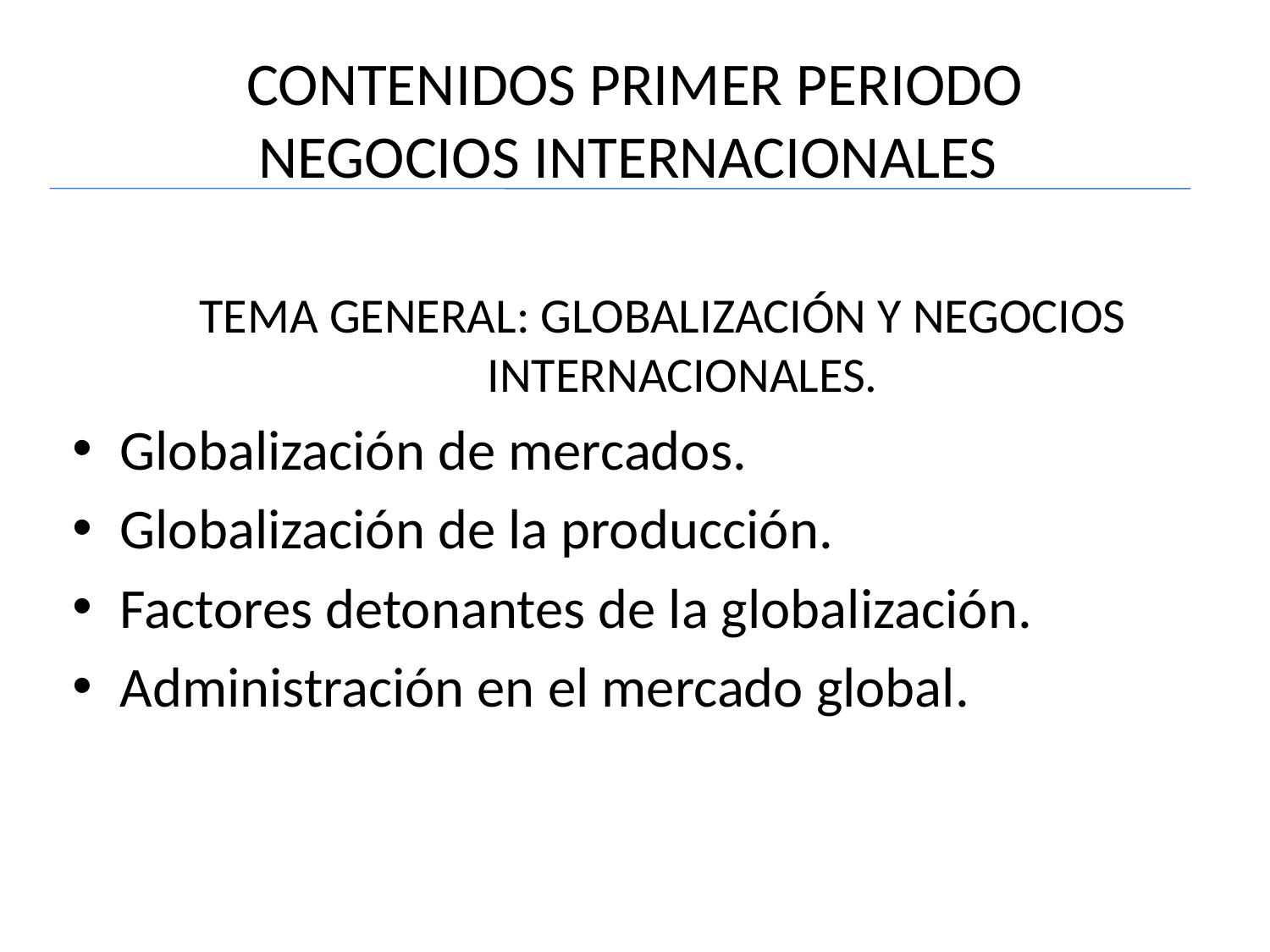

# CONTENIDOS PRIMER PERIODO NEGOCIOS INTERNACIONALES
TEMA GENERAL: GLOBALIZACIÓN Y NEGOCIOS INTERNACIONALES.
Globalización de mercados.
Globalización de la producción.
Factores detonantes de la globalización.
Administración en el mercado global.